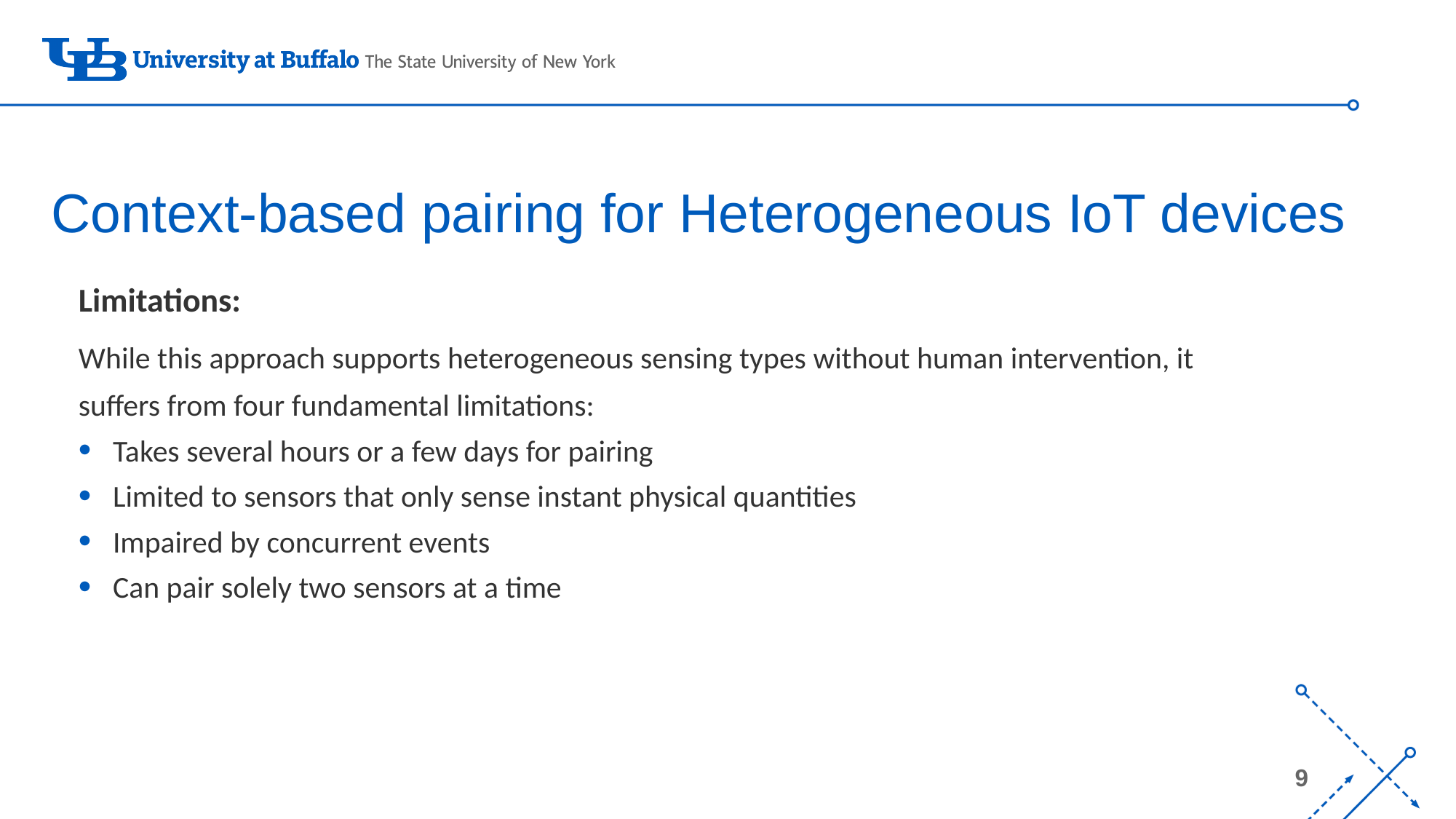

# Context-based pairing for Heterogeneous IoT devices
Limitations:
While this approach supports heterogeneous sensing types without human intervention, it suffers from four fundamental limitations:
 Takes several hours or a few days for pairing
 Limited to sensors that only sense instant physical quantities
 Impaired by concurrent events
 Can pair solely two sensors at a time